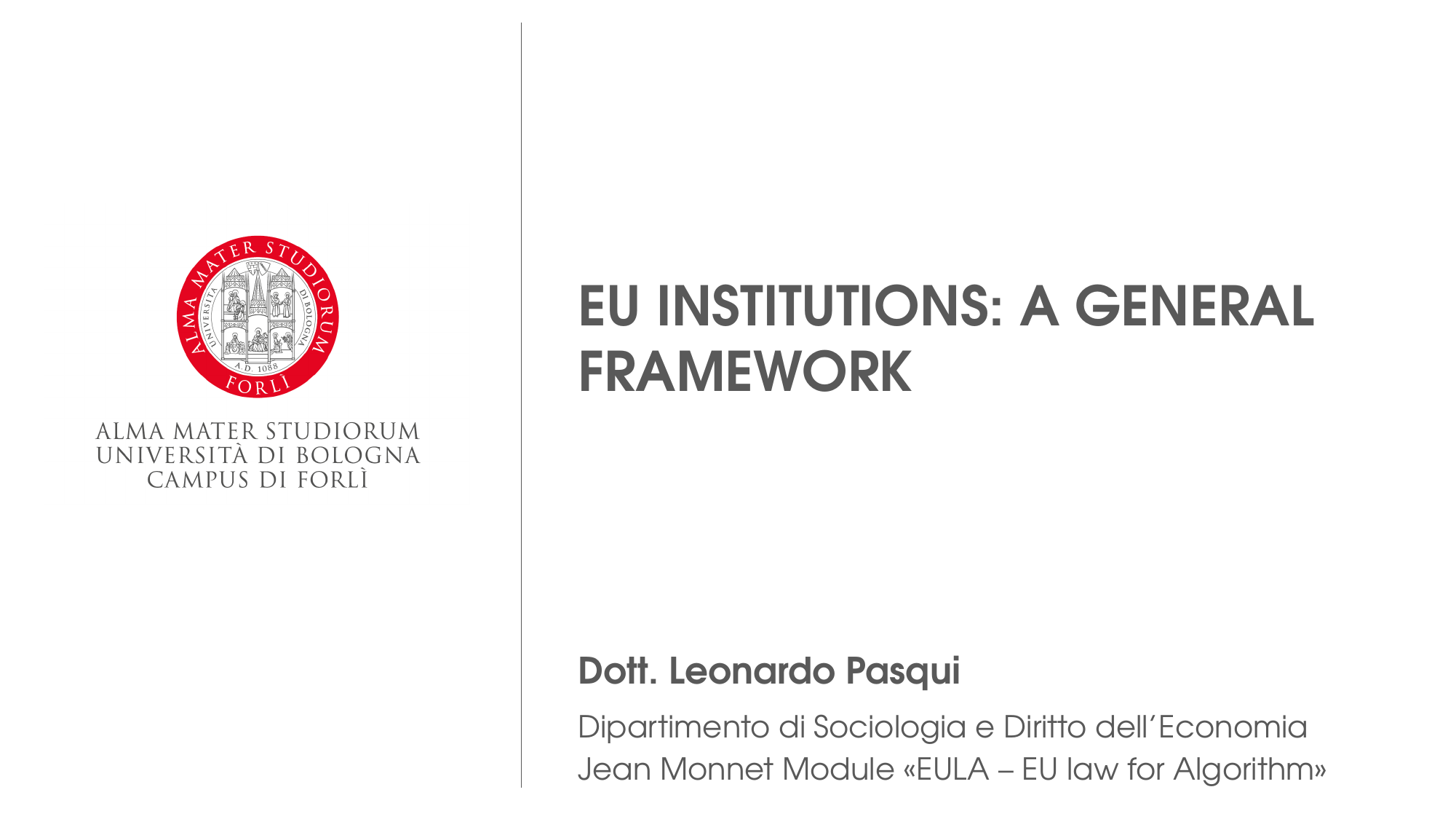

EU INSTITUTIONS: A GENERAL FRAMEWORK
Dott. Leonardo Pasqui
Dipartimento di Sociologia e Diritto dell’Economia
Jean Monnet Module «EULA – EU law for Algorithm»